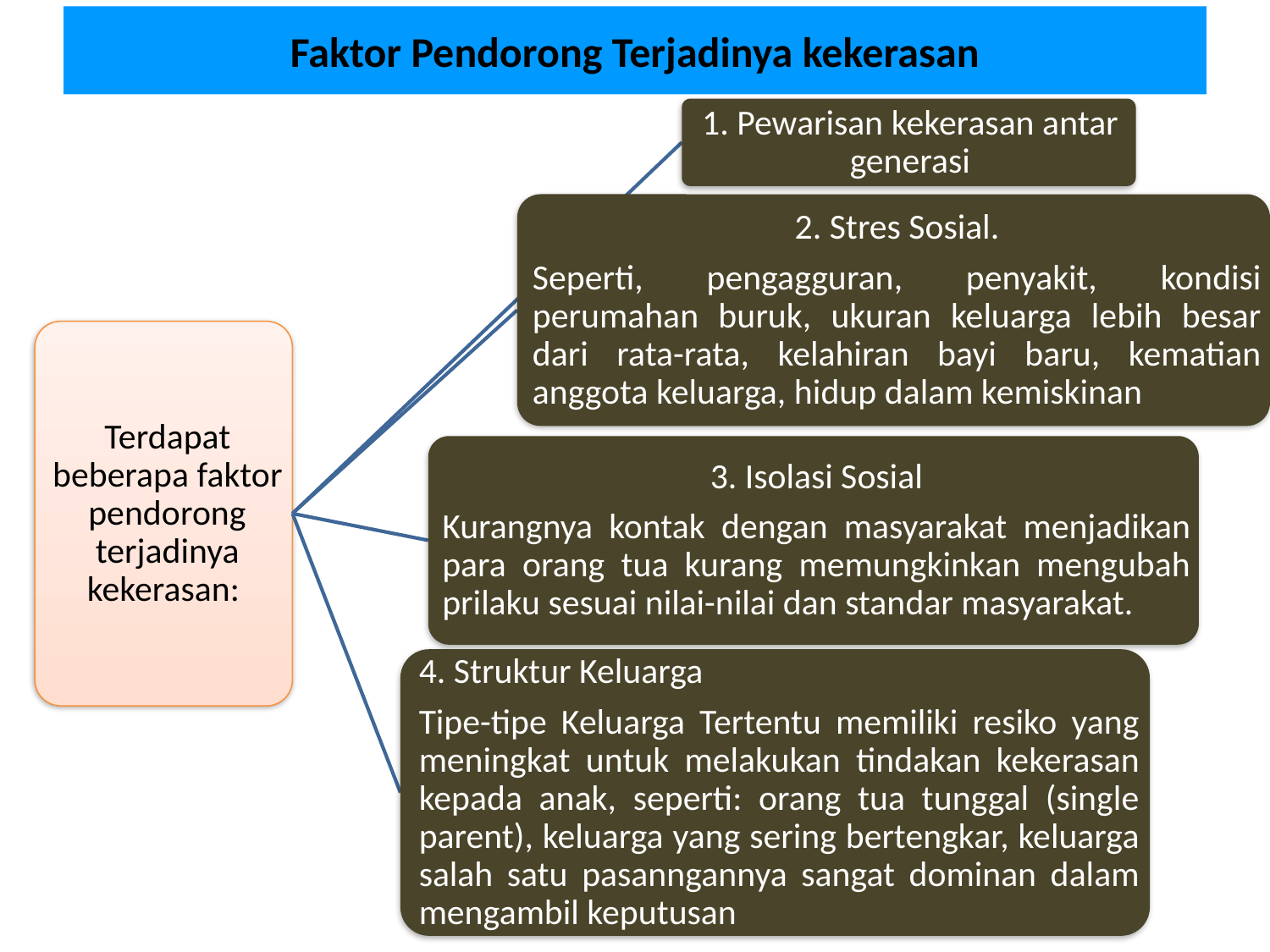

# Faktor Pendorong Terjadinya kekerasan
Terdapat beberapa faktor pendorong terjadinya kekerasan:

1. Pewarisan kekerasan antar generasi

2. Stres Sosial.
Seperti, pengagguran, penyakit, kondisi perumahan buruk, ukuran keluarga lebih besar dari rata-rata, kelahiran bayi baru, kematian anggota keluarga, hidup dalam kemiskinan

3. Isolasi Sosial
Kurangnya kontak dengan masyarakat menjadikan para orang tua kurang memungkinkan mengubah prilaku sesuai nilai-nilai dan standar masyarakat.

4. Struktur Keluarga
Tipe-tipe Keluarga Tertentu memiliki resiko yang meningkat untuk melakukan tindakan kekerasan kepada anak, seperti: orang tua tunggal (single parent), keluarga yang sering bertengkar, keluarga salah satu pasanngannya sangat dominan dalam mengambil keputusan